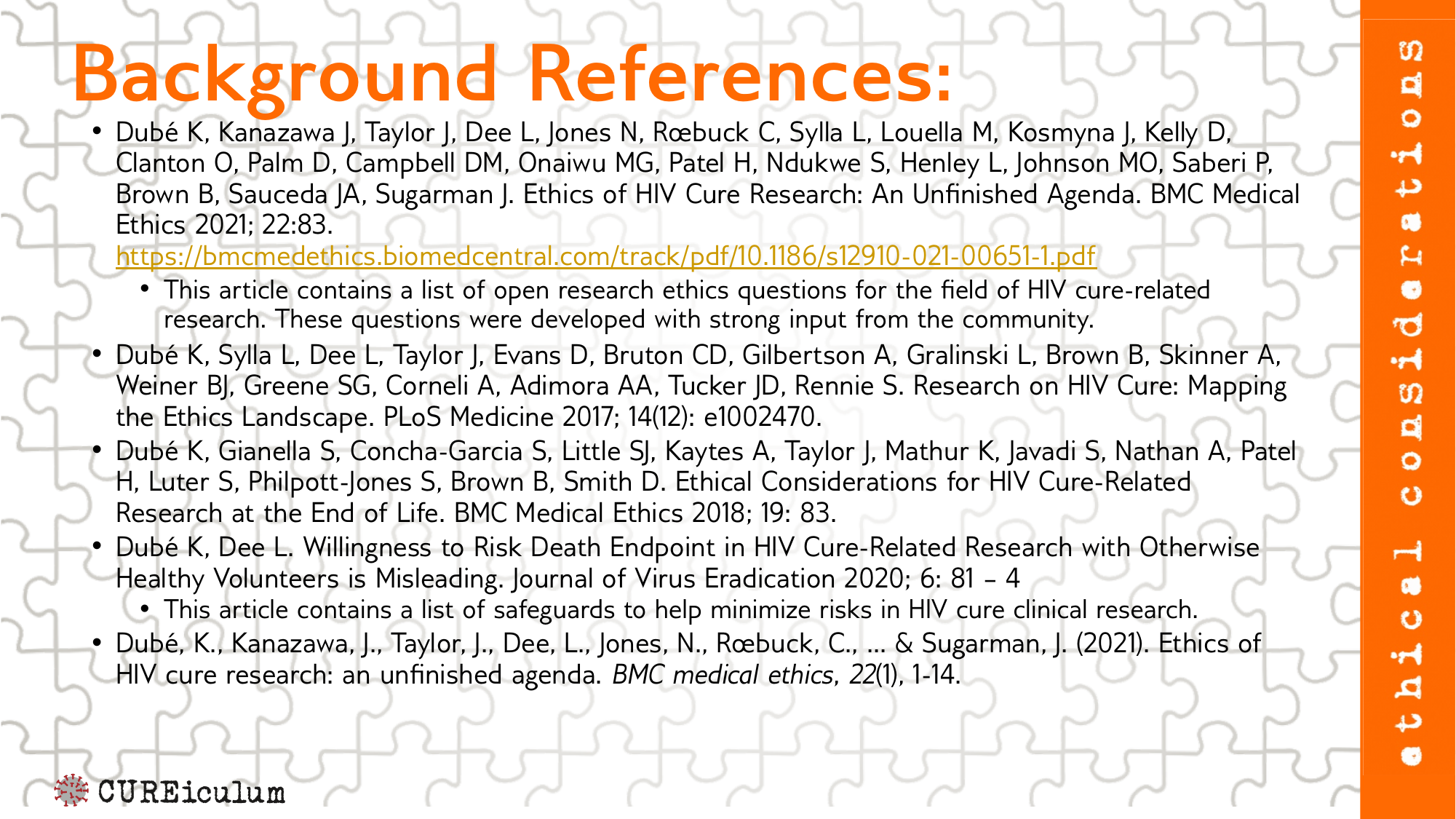

Background References:
Dubé K, Kanazawa J, Taylor J, Dee L, Jones N, Roebuck C, Sylla L, Louella M, Kosmyna J, Kelly D, Clanton O, Palm D, Campbell DM, Onaiwu MG, Patel H, Ndukwe S, Henley L, Johnson MO, Saberi P, Brown B, Sauceda JA, Sugarman J. Ethics of HIV Cure Research: An Unfinished Agenda. BMC Medical Ethics 2021; 22:83. https://bmcmedethics.biomedcentral.com/track/pdf/10.1186/s12910-021-00651-1.pdf
This article contains a list of open research ethics questions for the field of HIV cure-related research. These questions were developed with strong input from the community.
Dubé K, Sylla L, Dee L, Taylor J, Evans D, Bruton CD, Gilbertson A, Gralinski L, Brown B, Skinner A, Weiner BJ, Greene SG, Corneli A, Adimora AA, Tucker JD, Rennie S. Research on HIV Cure: Mapping the Ethics Landscape. PLoS Medicine 2017; 14(12): e1002470.
Dubé K, Gianella S, Concha-Garcia S, Little SJ, Kaytes A, Taylor J, Mathur K, Javadi S, Nathan A, Patel H, Luter S, Philpott-Jones S, Brown B, Smith D. Ethical Considerations for HIV Cure-Related Research at the End of Life. BMC Medical Ethics 2018; 19: 83.
Dubé K, Dee L. Willingness to Risk Death Endpoint in HIV Cure-Related Research with Otherwise Healthy Volunteers is Misleading. Journal of Virus Eradication 2020; 6: 81 – 4
This article contains a list of safeguards to help minimize risks in HIV cure clinical research.
Dubé, K., Kanazawa, J., Taylor, J., Dee, L., Jones, N., Roebuck, C., ... & Sugarman, J. (2021). Ethics of HIV cure research: an unfinished agenda. BMC medical ethics, 22(1), 1-14.